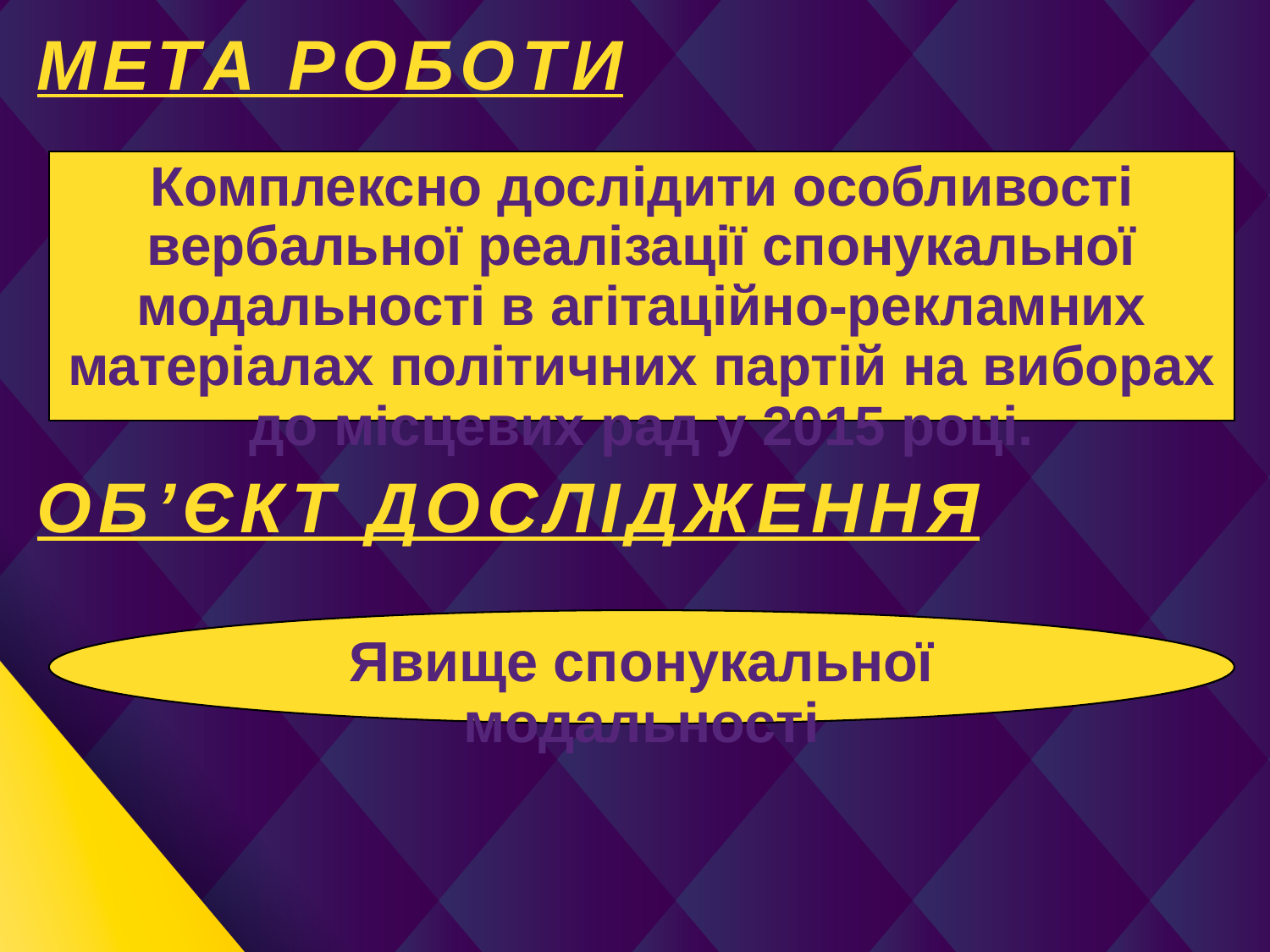

# МЕТА РОБОТИ
Комплексно дослідити особливості вербальної реалізації спонукальної модальності в агітаційно-рекламних матеріалах політичних партій на виборах до місцевих рад у 2015 році.
ОБ’ЄКТ ДОСЛІДЖЕННЯ
Явище спонукальної модальності